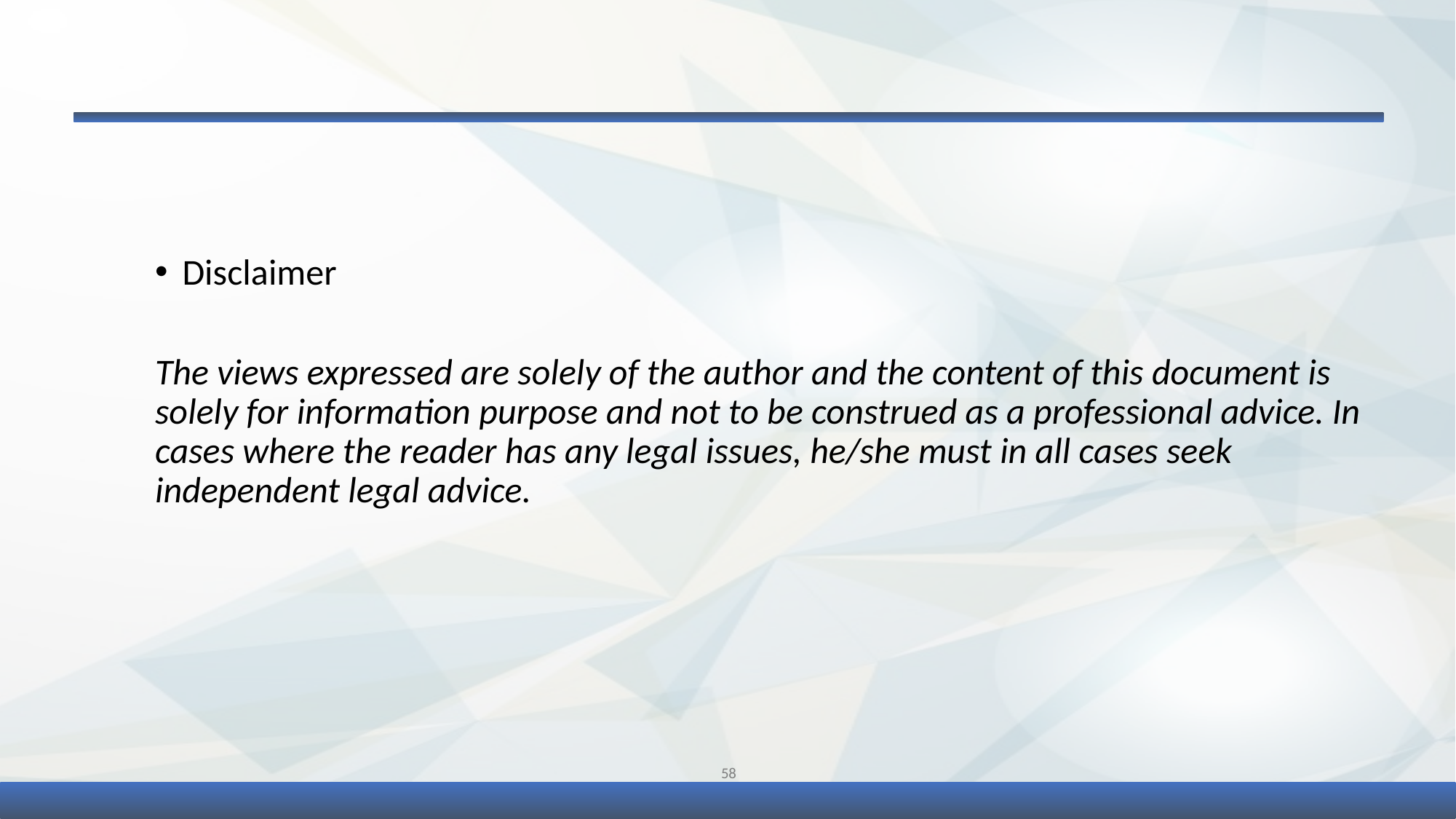

Disclaimer
The views expressed are solely of the author and the content of this document is solely for information purpose and not to be construed as a professional advice. In cases where the reader has any legal issues, he/she must in all cases seek independent legal advice.